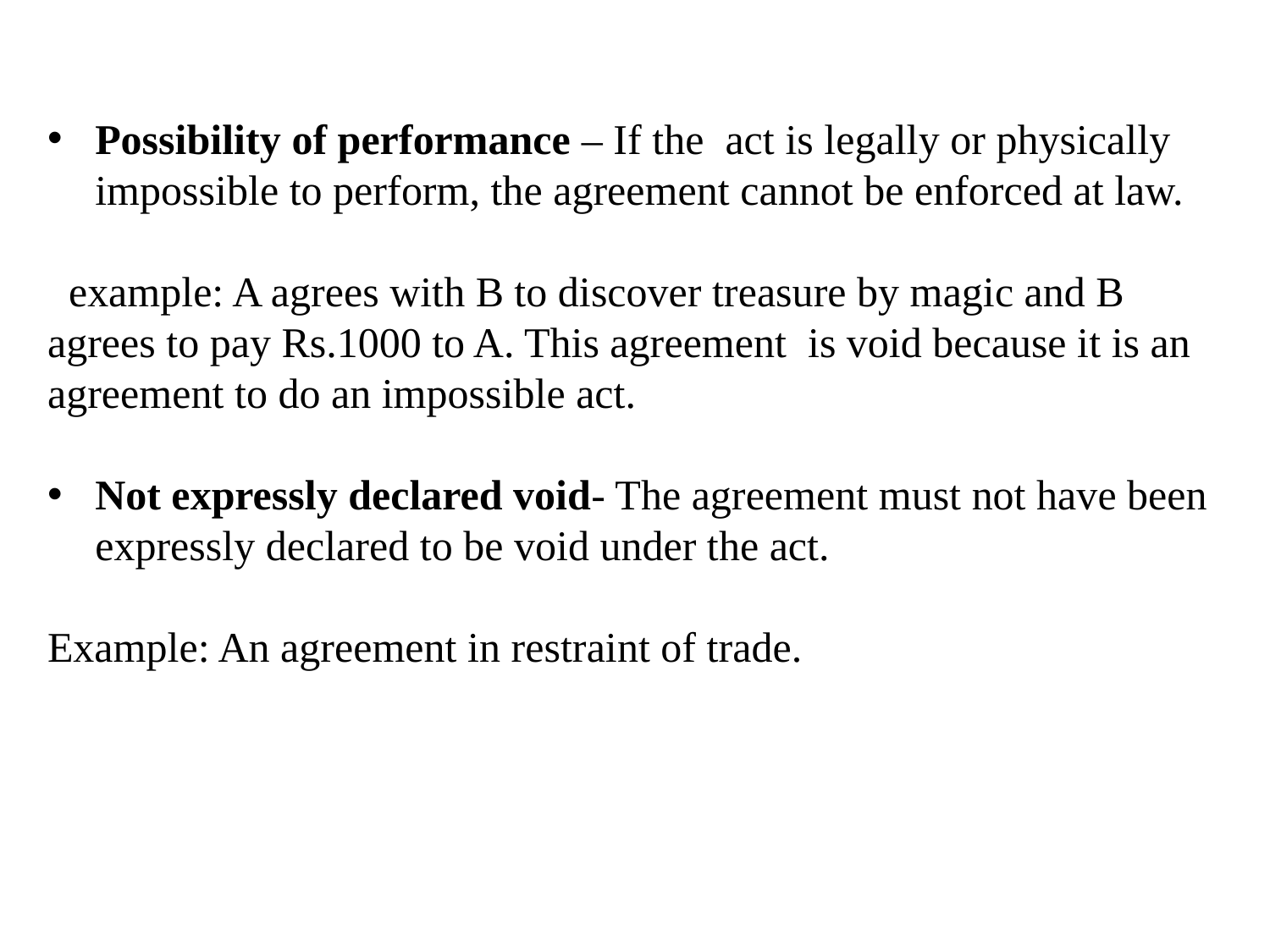

Possibility of performance – If the  act is legally or physically impossible to perform, the agreement cannot be enforced at law.

  example: A agrees with B to discover treasure by magic and B      agrees to pay Rs.1000 to A. This agreement  is void because it is an agreement to do an impossible act.

Not expressly declared void- The agreement must not have been expressly declared to be void under the act.

Example: An agreement in restraint of trade.